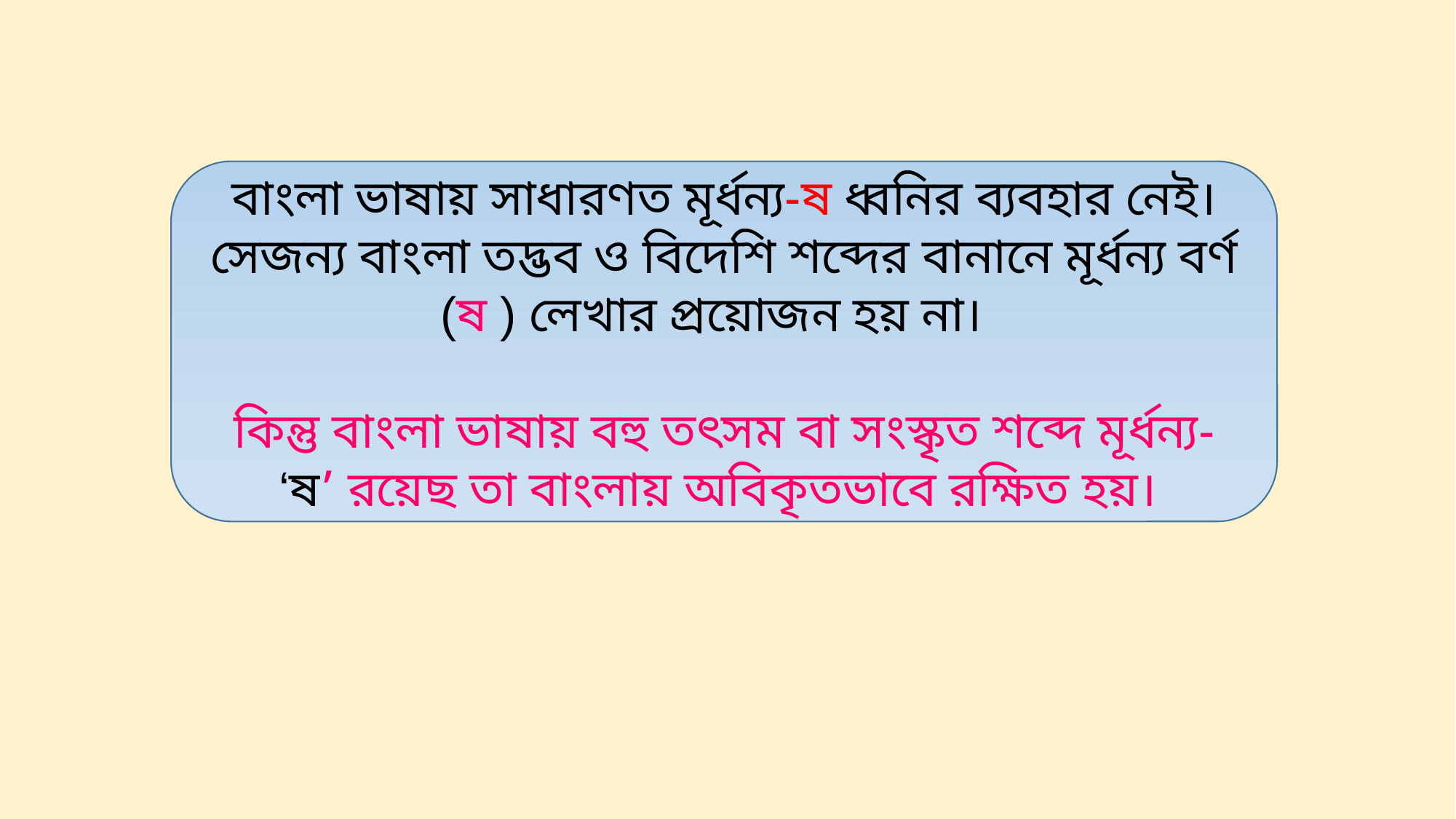

বাংলা ভাষায় সাধারণত মূর্ধন্য-ষ ধ্বনির ব্যবহার নেই। সেজন্য বাংলা তদ্ভব ও বিদেশি শব্দের বানানে মূর্ধন্য বর্ণ (ষ ) লেখার প্রয়োজন হয় না।

কিন্তু বাংলা ভাষায় বহু তৎসম বা সংস্কৃত শব্দে মূর্ধন্য- ‘ষ’ রয়েছ তা বাংলায় অবিকৃতভাবে রক্ষিত হয়।